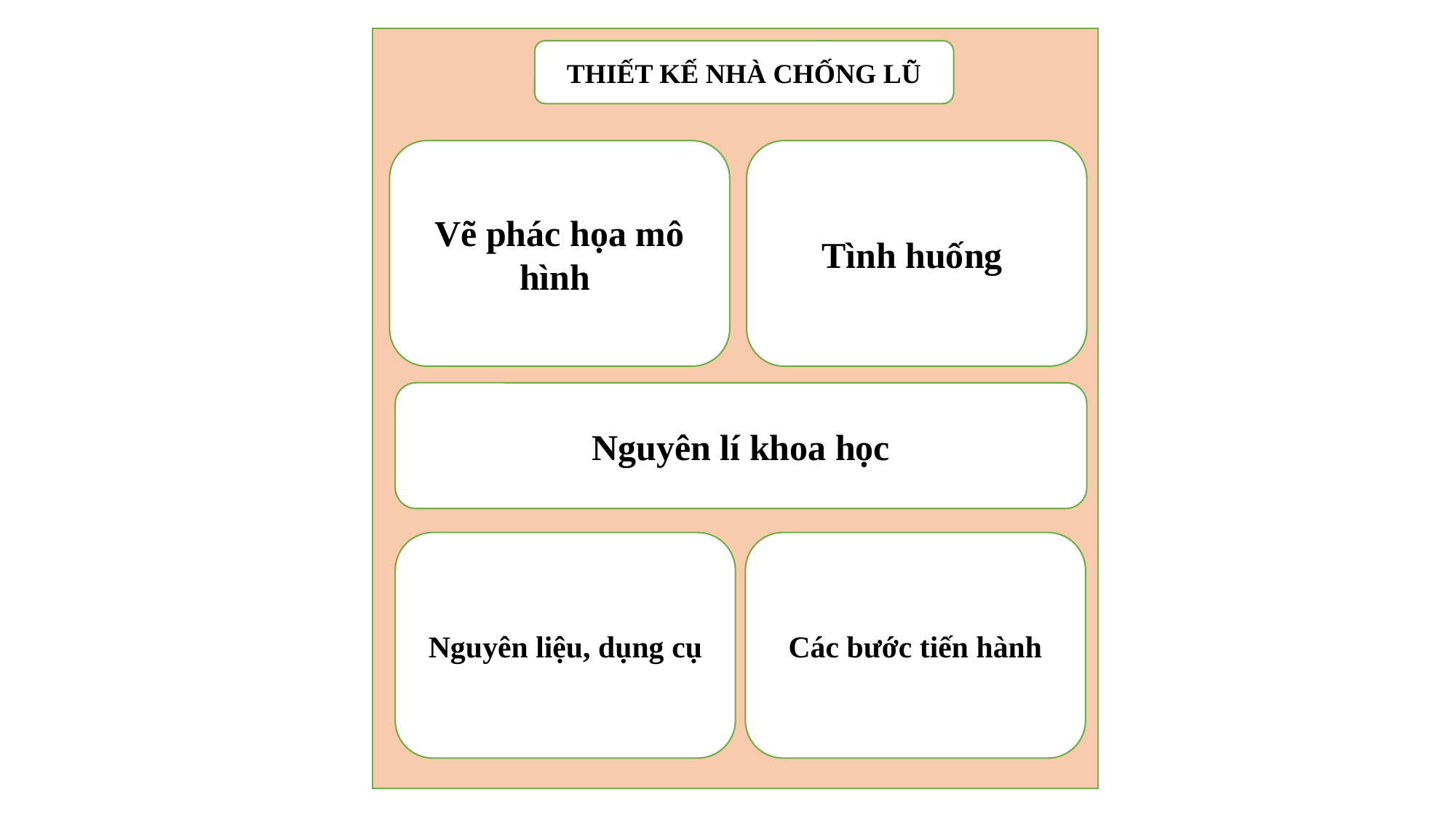

THIẾT KẾ NHÀ CHỐNG LŨ
Vẽ phác họa mô hình
Tình huống
Nguyên lí khoa học
Các bước tiến hành
Nguyên liệu, dụng cụ